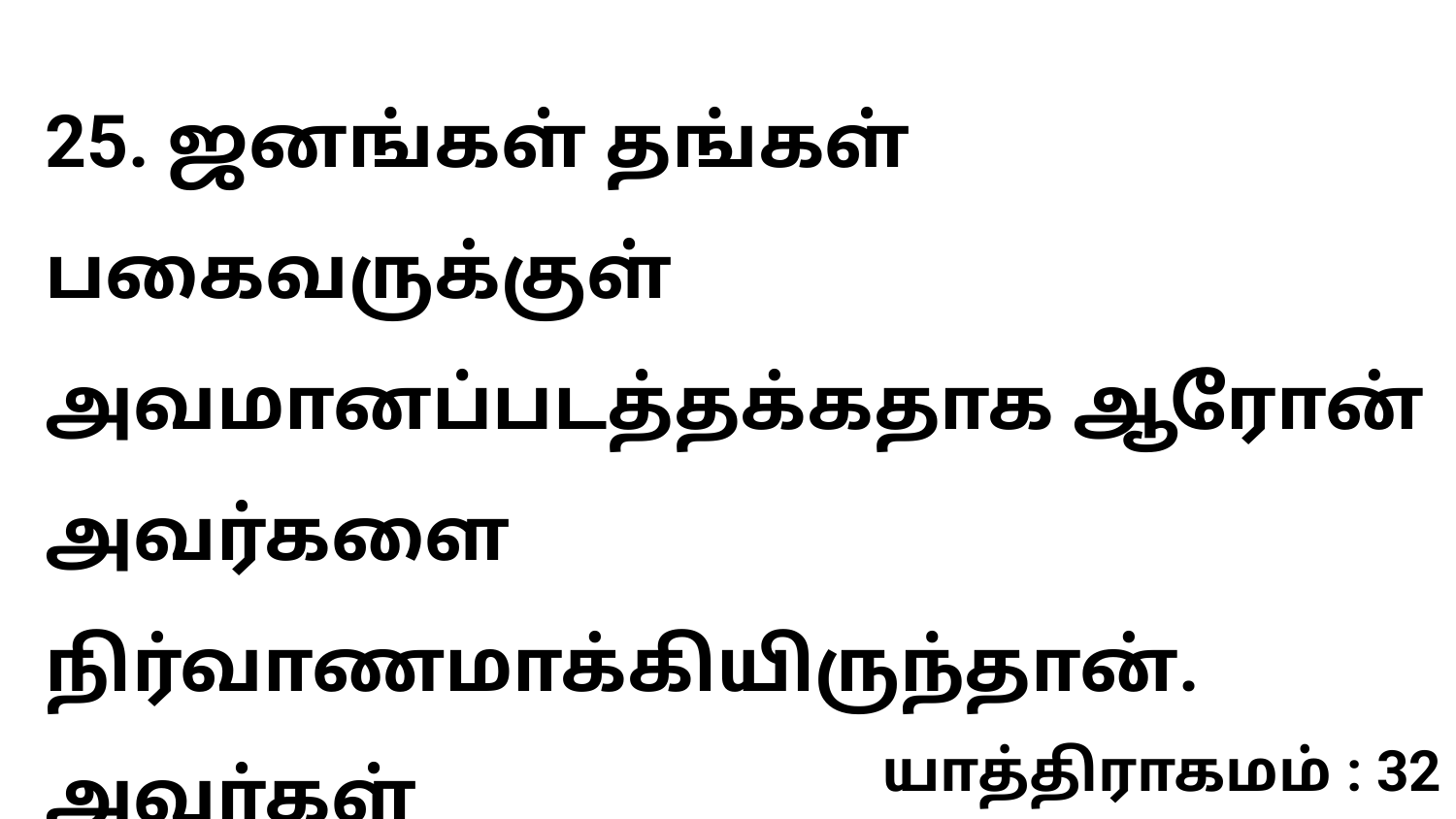

25. ஜனங்கள் தங்கள் பகைவருக்குள் அவமானப்படத்தக்கதாக ஆரோன் அவர்களை நிர்வாணமாக்கியிருந்தான். அவர்கள்
யாத்திராகமம் : 32